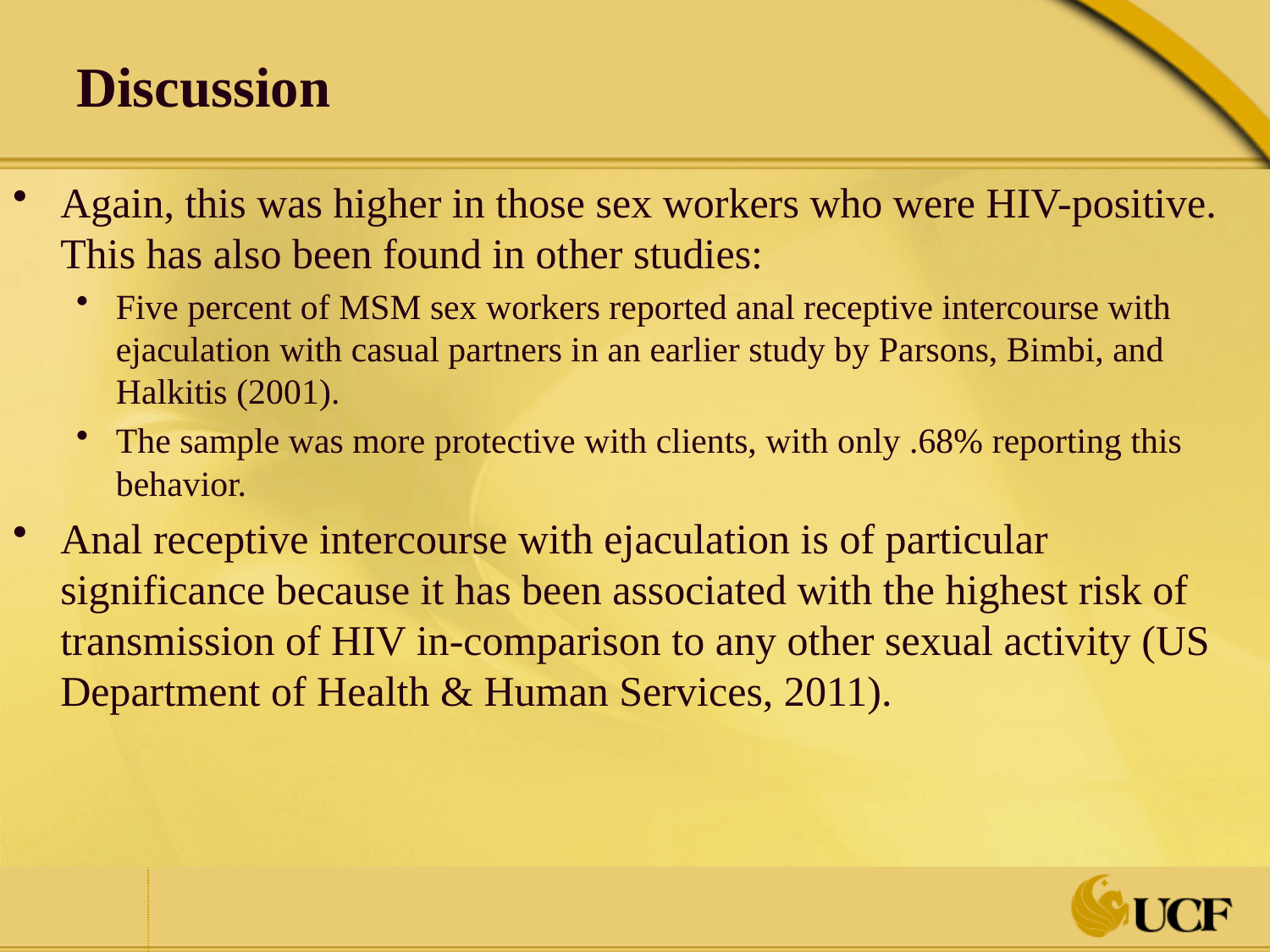

# Discussion
Again, this was higher in those sex workers who were HIV-positive. This has also been found in other studies:
Five percent of MSM sex workers reported anal receptive intercourse with ejaculation with casual partners in an earlier study by Parsons, Bimbi, and Halkitis (2001).
The sample was more protective with clients, with only .68% reporting this behavior.
Anal receptive intercourse with ejaculation is of particular significance because it has been associated with the highest risk of transmission of HIV in-comparison to any other sexual activity (US Department of Health & Human Services, 2011).